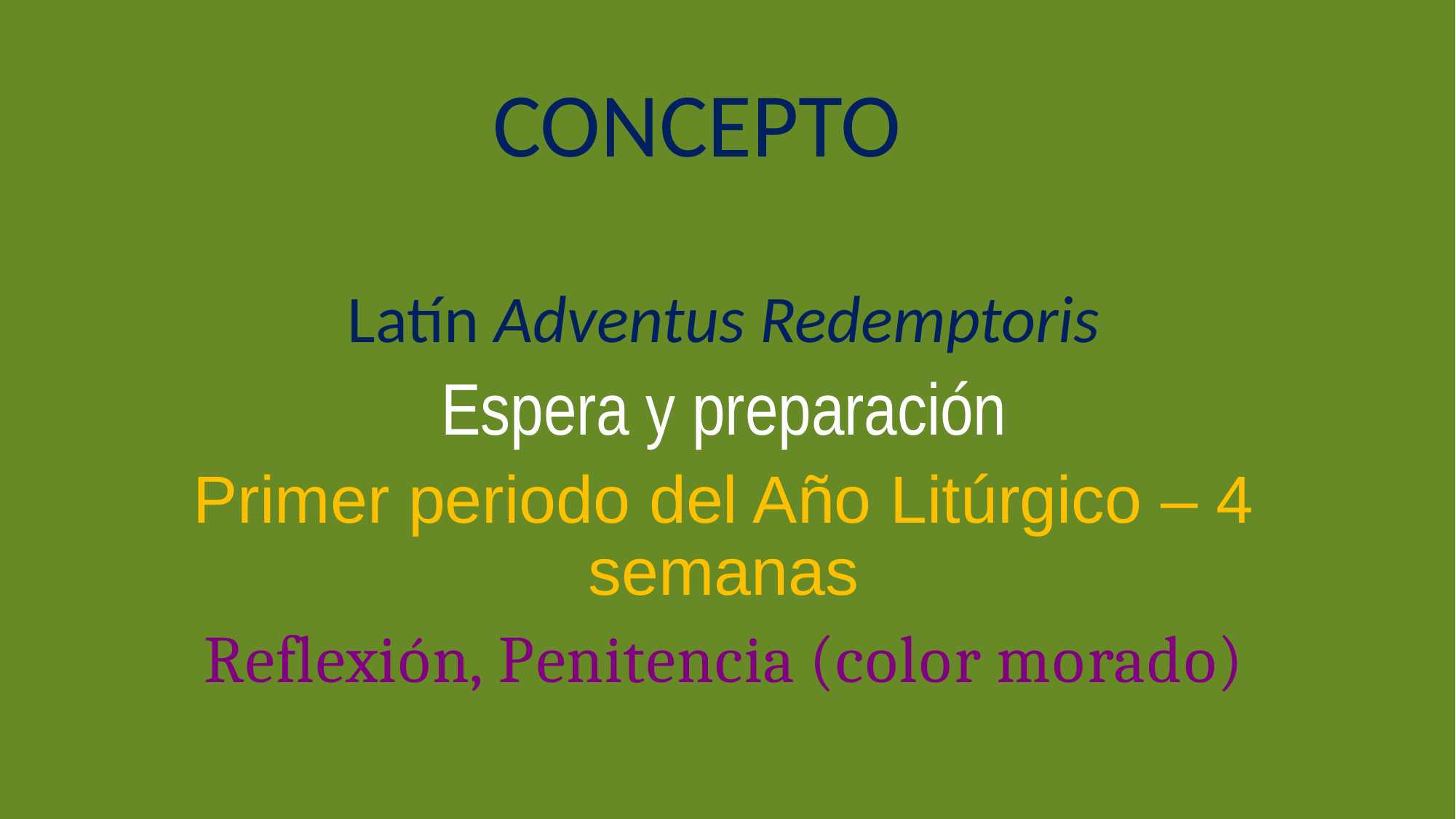

# CONCEPTO
Latín Adventus Redemptoris
Espera y preparación
Primer periodo del Año Litúrgico – 4 semanas
Reflexión, Penitencia (color morado)